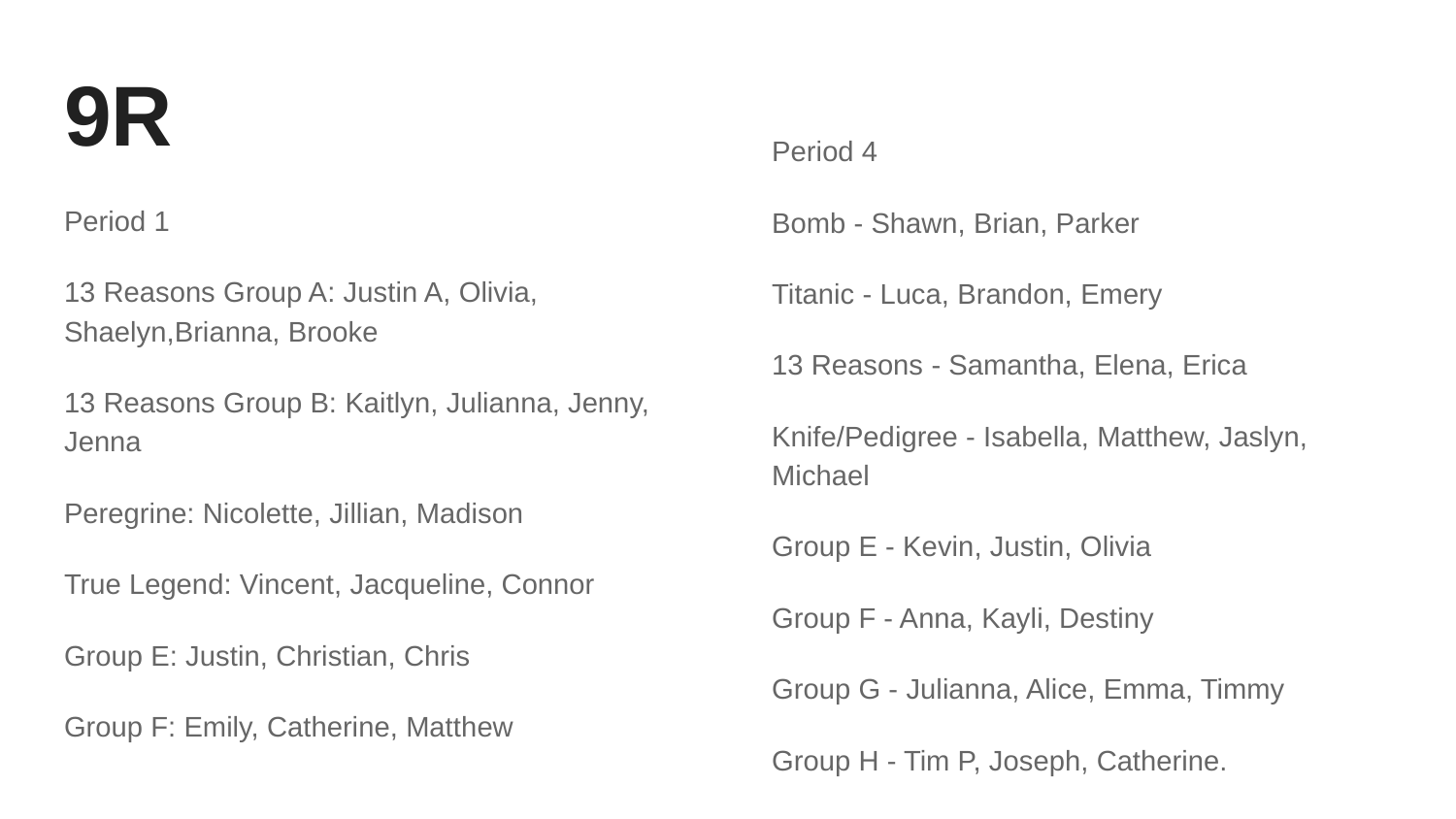

# 9R
Period 4
Bomb - Shawn, Brian, Parker
Titanic - Luca, Brandon, Emery
13 Reasons - Samantha, Elena, Erica
Knife/Pedigree - Isabella, Matthew, Jaslyn, Michael
Group E - Kevin, Justin, Olivia
Group F - Anna, Kayli, Destiny
Group G - Julianna, Alice, Emma, Timmy
Group H - Tim P, Joseph, Catherine.
Period 1
13 Reasons Group A: Justin A, Olivia, Shaelyn,Brianna, Brooke
13 Reasons Group B: Kaitlyn, Julianna, Jenny, Jenna
Peregrine: Nicolette, Jillian, Madison
True Legend: Vincent, Jacqueline, Connor
Group E: Justin, Christian, Chris
Group F: Emily, Catherine, Matthew